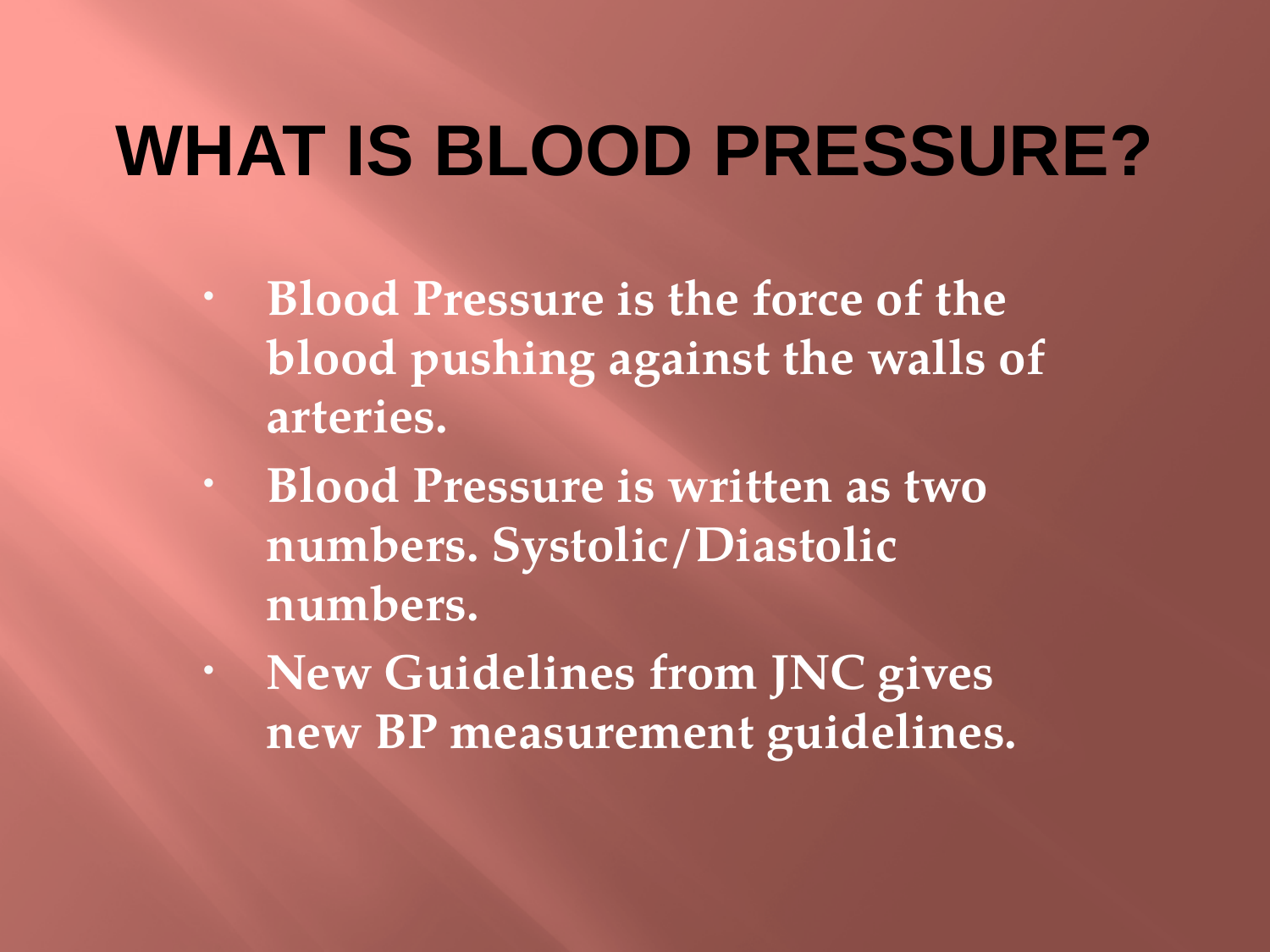

# What is Blood Pressure?

Blood Pressure is the force of the blood pushing against the walls of arteries.
Blood Pressure is written as two numbers. Systolic/Diastolic numbers.
New Guidelines from JNC gives new BP measurement guidelines.